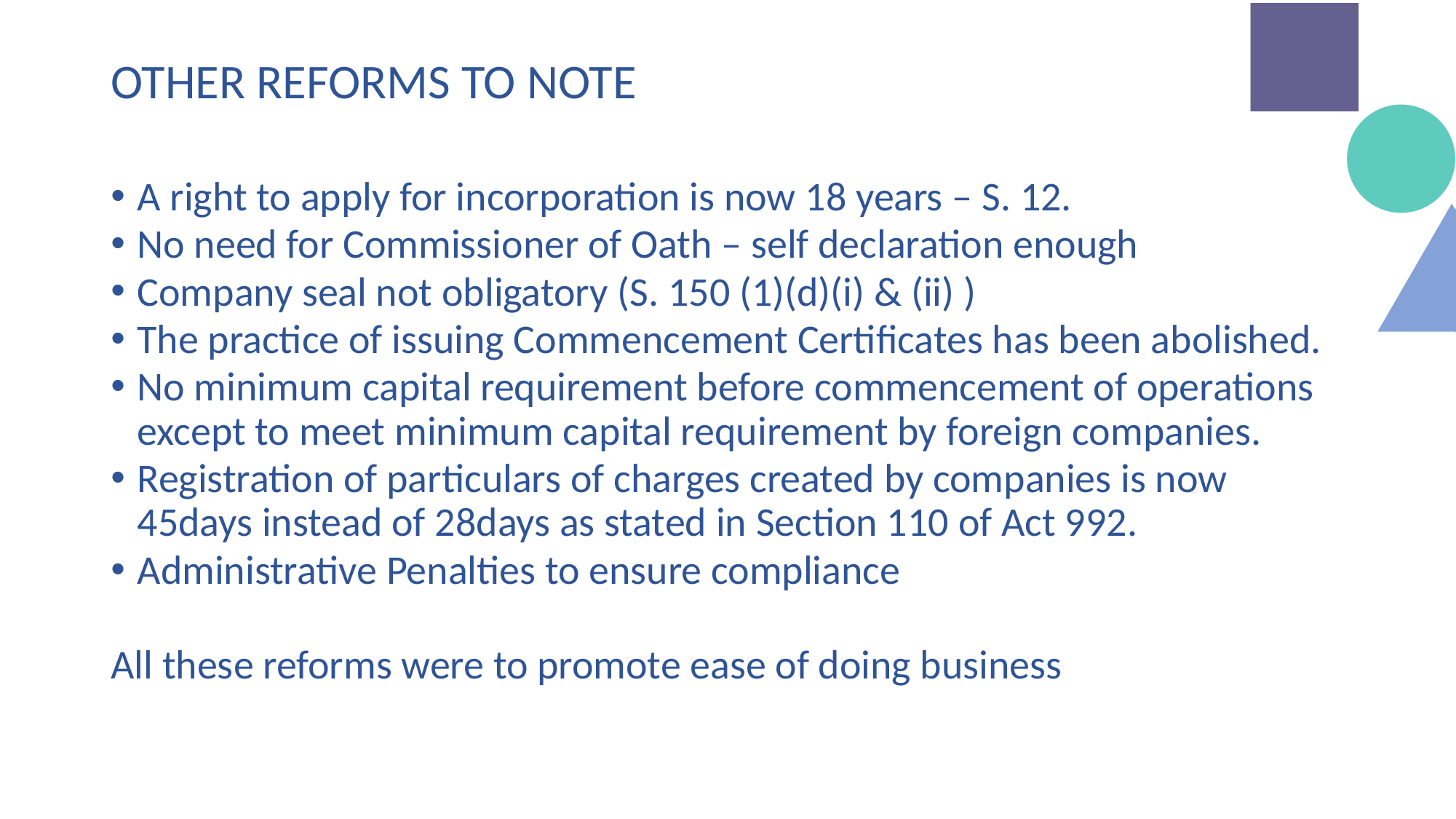

# OTHER REFORMS TO NOTE

A right to apply for incorporation is now 18 years – S. 12.
No need for Commissioner of Oath – self declaration enough
Company seal not obligatory (S. 150 (1)(d)(i) & (ii) )
The practice of issuing Commencement Certificates has been abolished.
No minimum capital requirement before commencement of operations except to meet minimum capital requirement by foreign companies.
Registration of particulars of charges created by companies is now 45days instead of 28days as stated in Section 110 of Act 992.
Administrative Penalties to ensure compliance

All these reforms were to promote ease of doing business